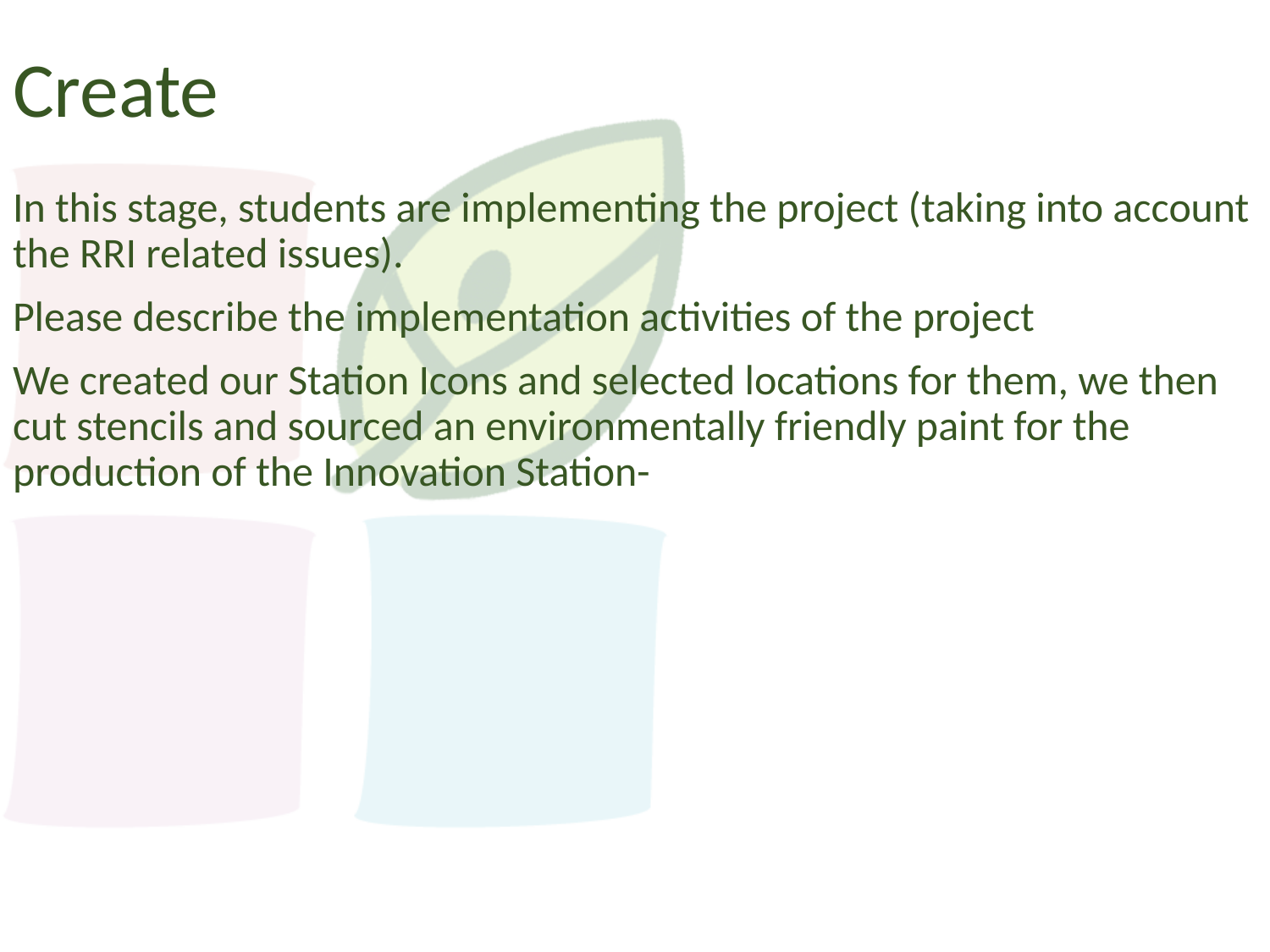

# Create
In this stage, students are implementing the project (taking into account the RRI related issues).
Please describe the implementation activities of the project
We created our Station Icons and selected locations for them, we then cut stencils and sourced an environmentally friendly paint for the production of the Innovation Station-